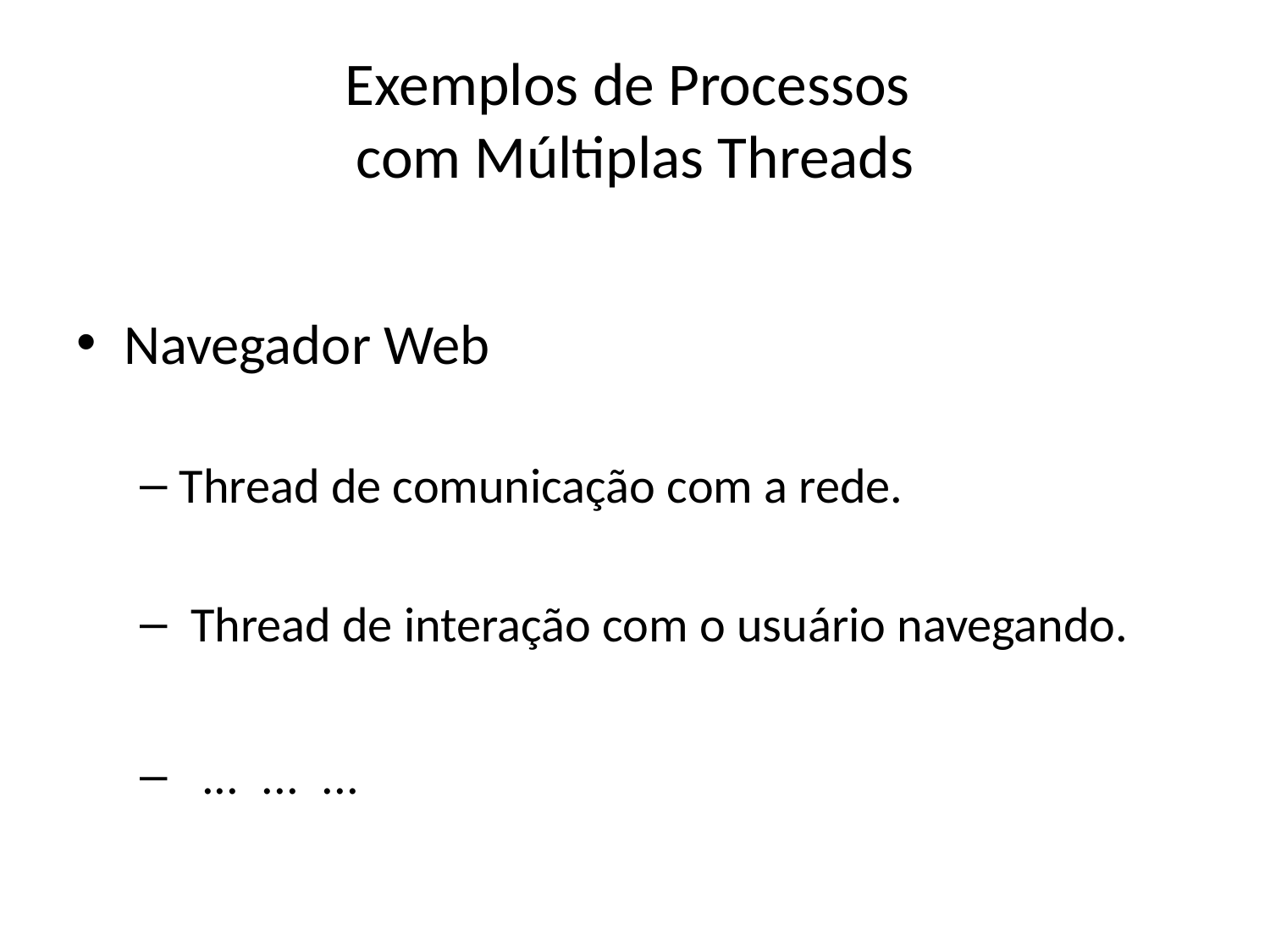

# Exemplos de Processos com Múltiplas Threads

Navegador Web

Thread de comunicação com a rede.

 Thread de interação com o usuário navegando.

  ...  ...  ...